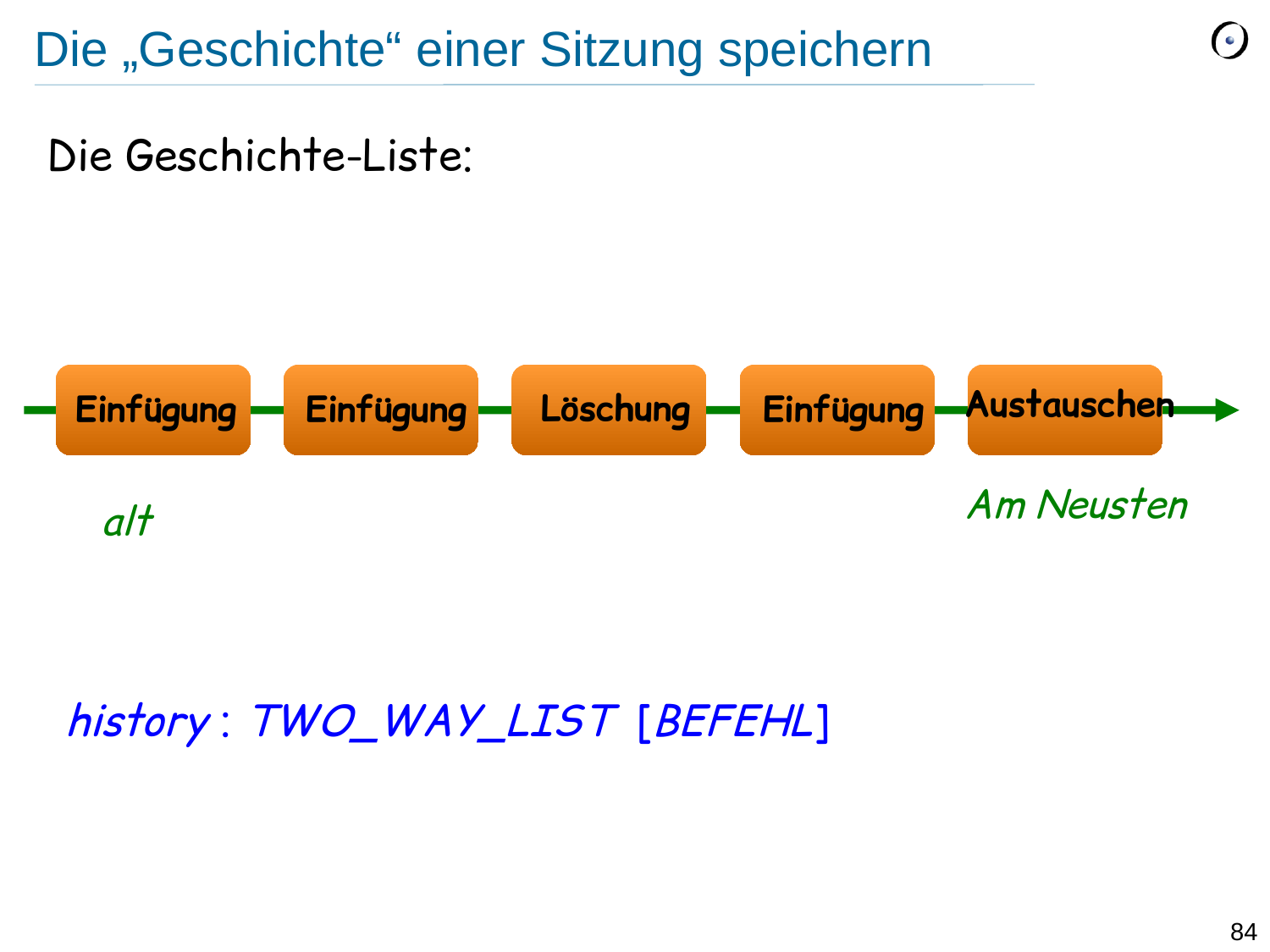

# Die „Geschichte“ einer Sitzung speichern
Die Geschichte-Liste:

Austauschen
Einfügung
Einfügung
Einfügung
Löschung

Am Neusten
alt
history : TWO_WAY_LIST  [BEFEHL]